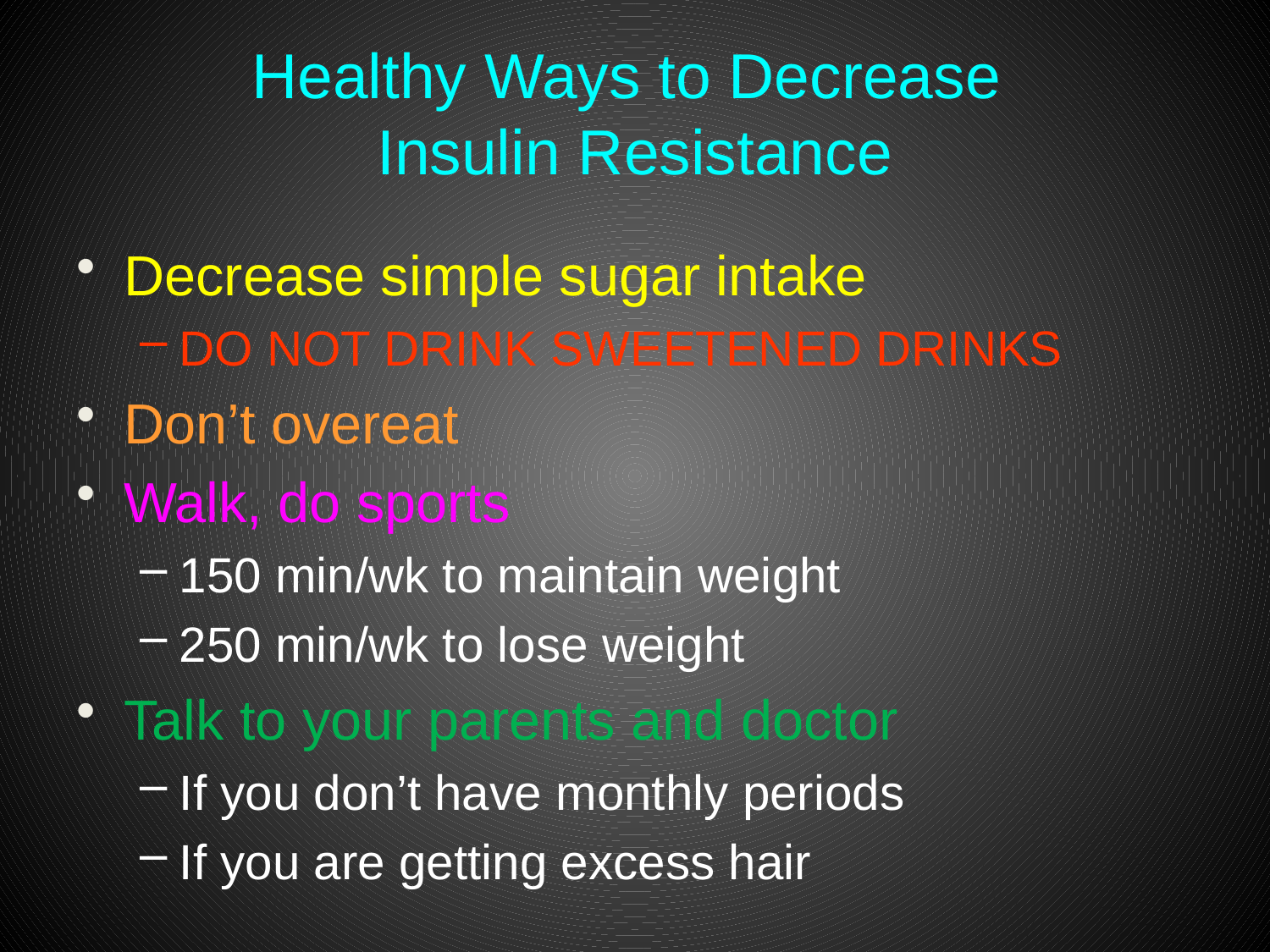

# Healthy Ways to Decrease Insulin Resistance
Decrease simple sugar intake
DO NOT DRINK SWEETENED DRINKS
Don’t overeat
Walk, do sports
150 min/wk to maintain weight
250 min/wk to lose weight
Talk to your parents and doctor
If you don’t have monthly periods
If you are getting excess hair